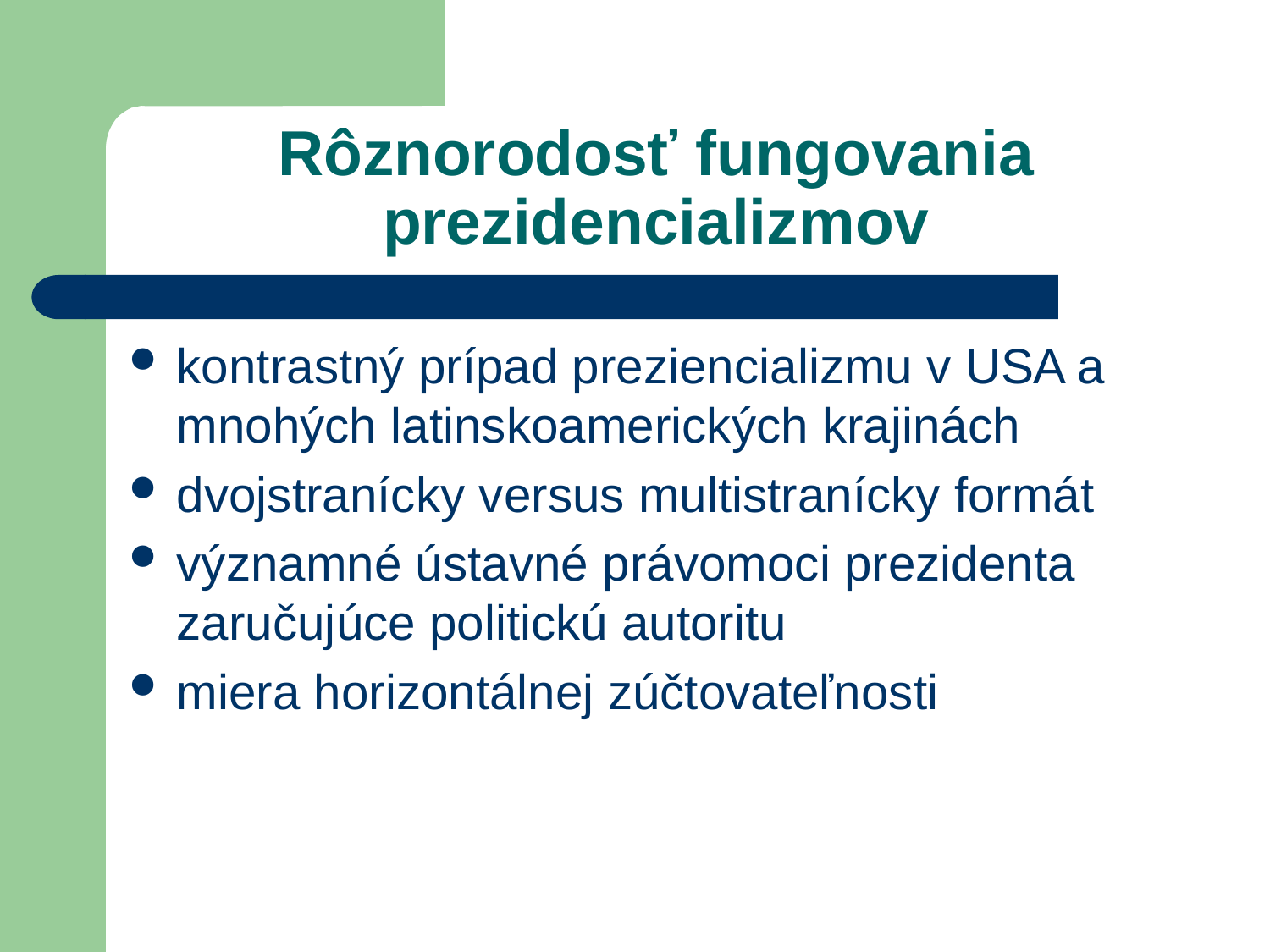

# Rôznorodosť fungovania prezidencializmov
kontrastný prípad preziencializmu v USA a mnohých latinskoamerických krajinách
dvojstranícky versus multistranícky formát
významné ústavné právomoci prezidenta zaručujúce politickú autoritu
miera horizontálnej zúčtovateľnosti